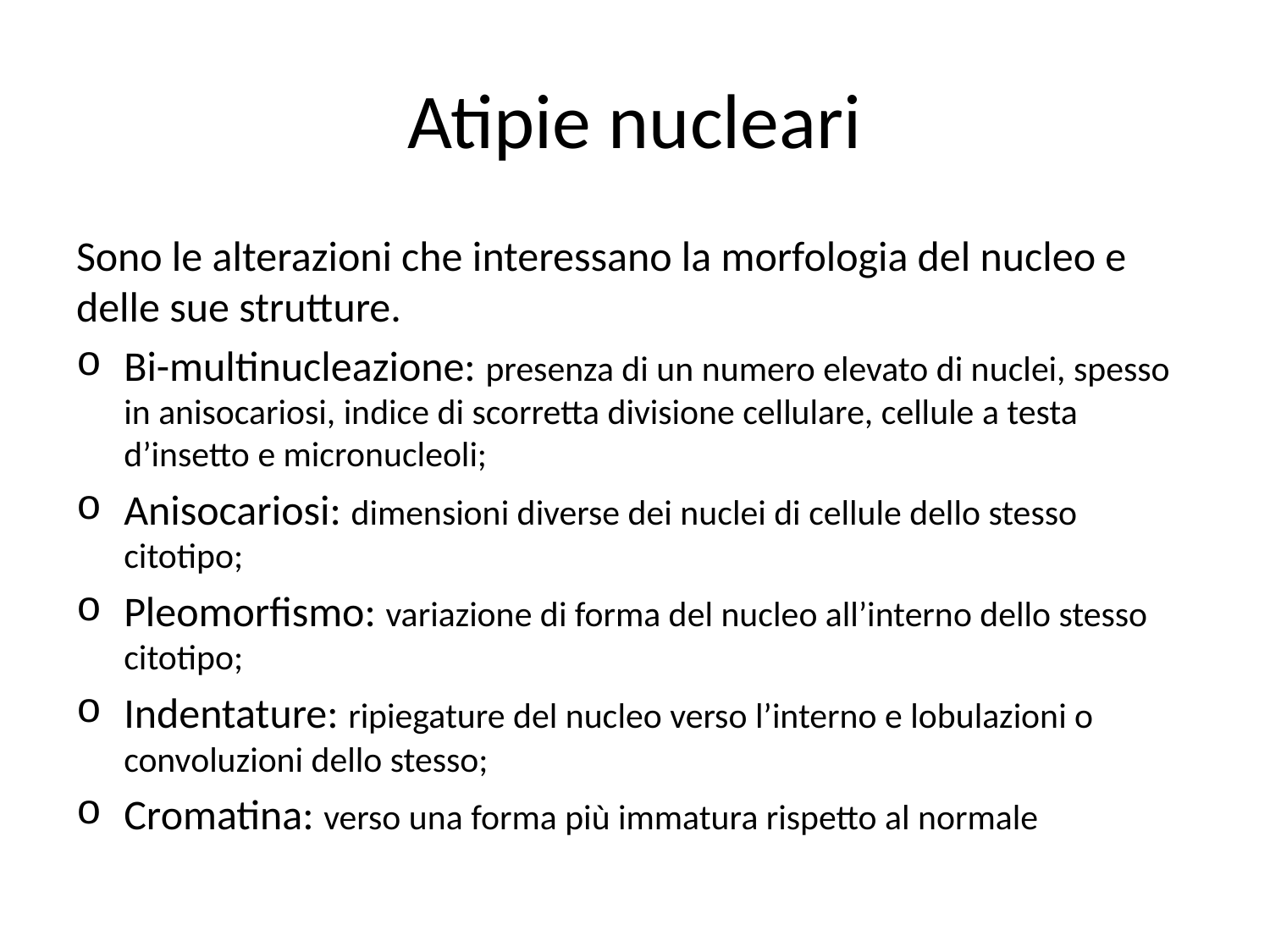

# Atipie nucleari
Sono le alterazioni che interessano la morfologia del nucleo e delle sue strutture.
Bi-multinucleazione: presenza di un numero elevato di nuclei, spesso in anisocariosi, indice di scorretta divisione cellulare, cellule a testa d’insetto e micronucleoli;
Anisocariosi: dimensioni diverse dei nuclei di cellule dello stesso citotipo;
Pleomorfismo: variazione di forma del nucleo all’interno dello stesso citotipo;
Indentature: ripiegature del nucleo verso l’interno e lobulazioni o convoluzioni dello stesso;
Cromatina: verso una forma più immatura rispetto al normale